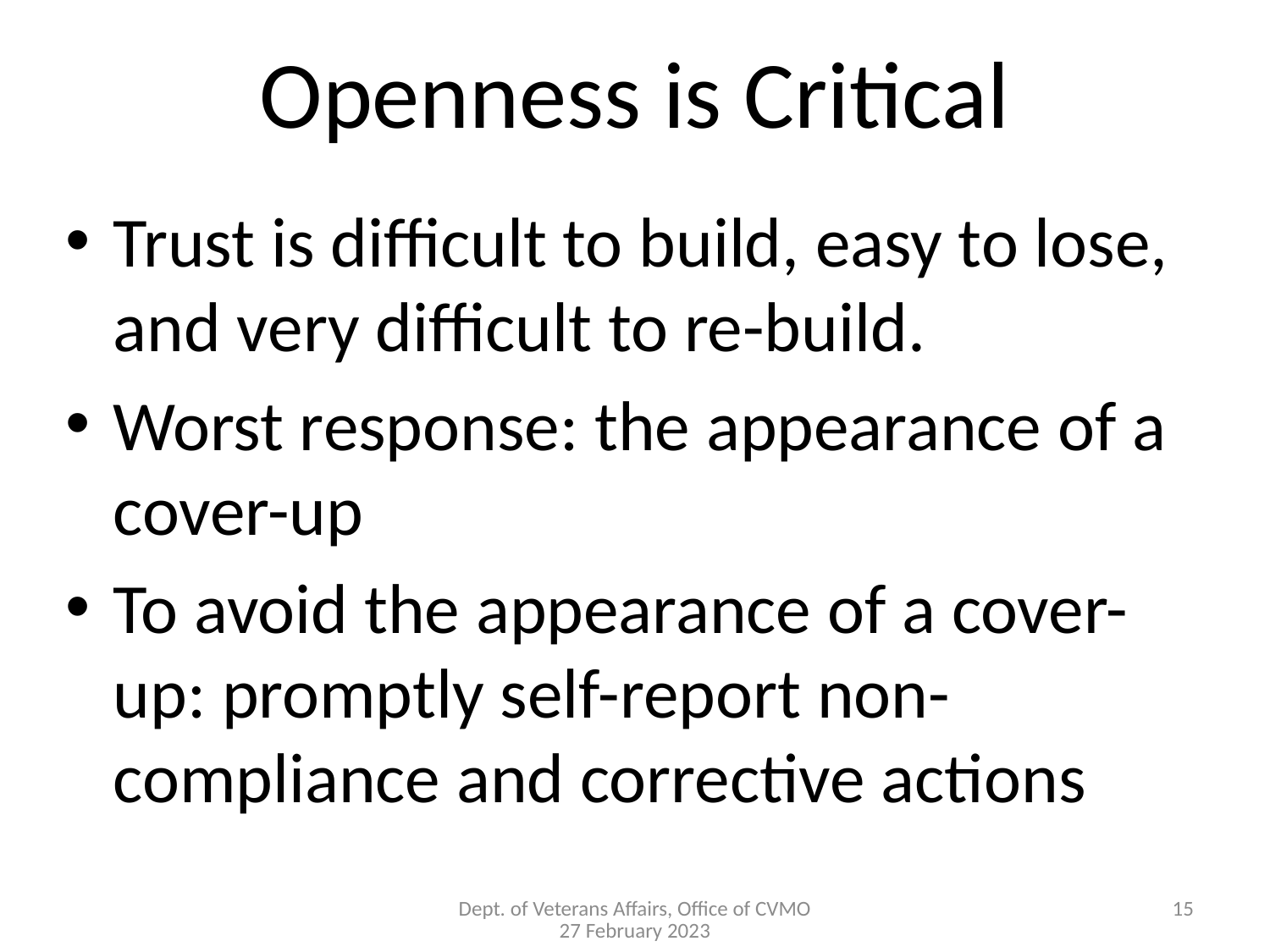

# Openness is Critical
Trust is difficult to build, easy to lose, and very difficult to re-build.
Worst response: the appearance of a cover-up
To avoid the appearance of a cover-up: promptly self-report non-compliance and corrective actions

15
Dept. of Veterans Affairs, Office of CVMO
27 February 2023